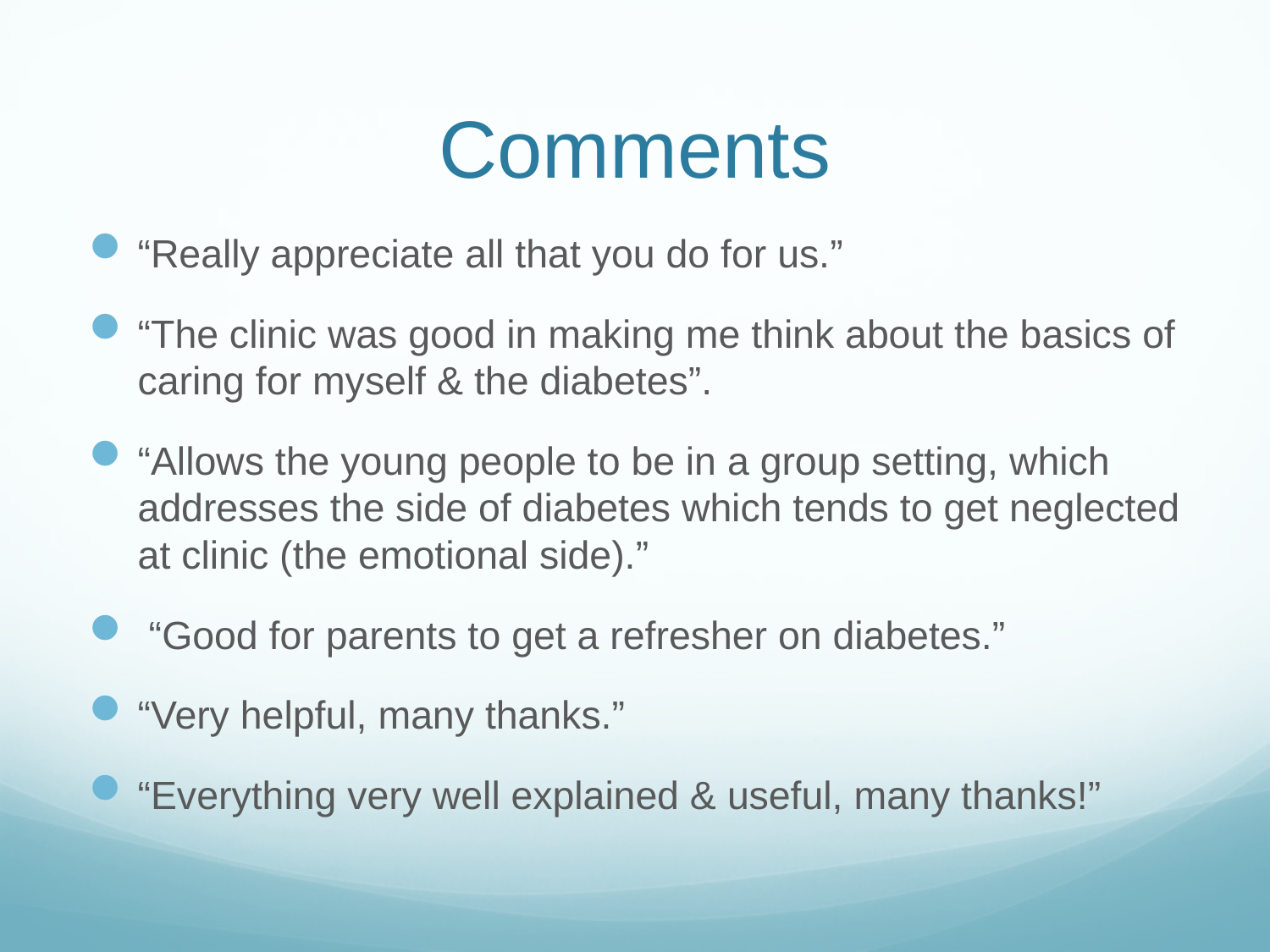

# Comments
“Really appreciate all that you do for us.”
“The clinic was good in making me think about the basics of caring for myself & the diabetes”.
“Allows the young people to be in a group setting, which addresses the side of diabetes which tends to get neglected at clinic (the emotional side).”
 “Good for parents to get a refresher on diabetes.”
“Very helpful, many thanks.”
“Everything very well explained & useful, many thanks!”